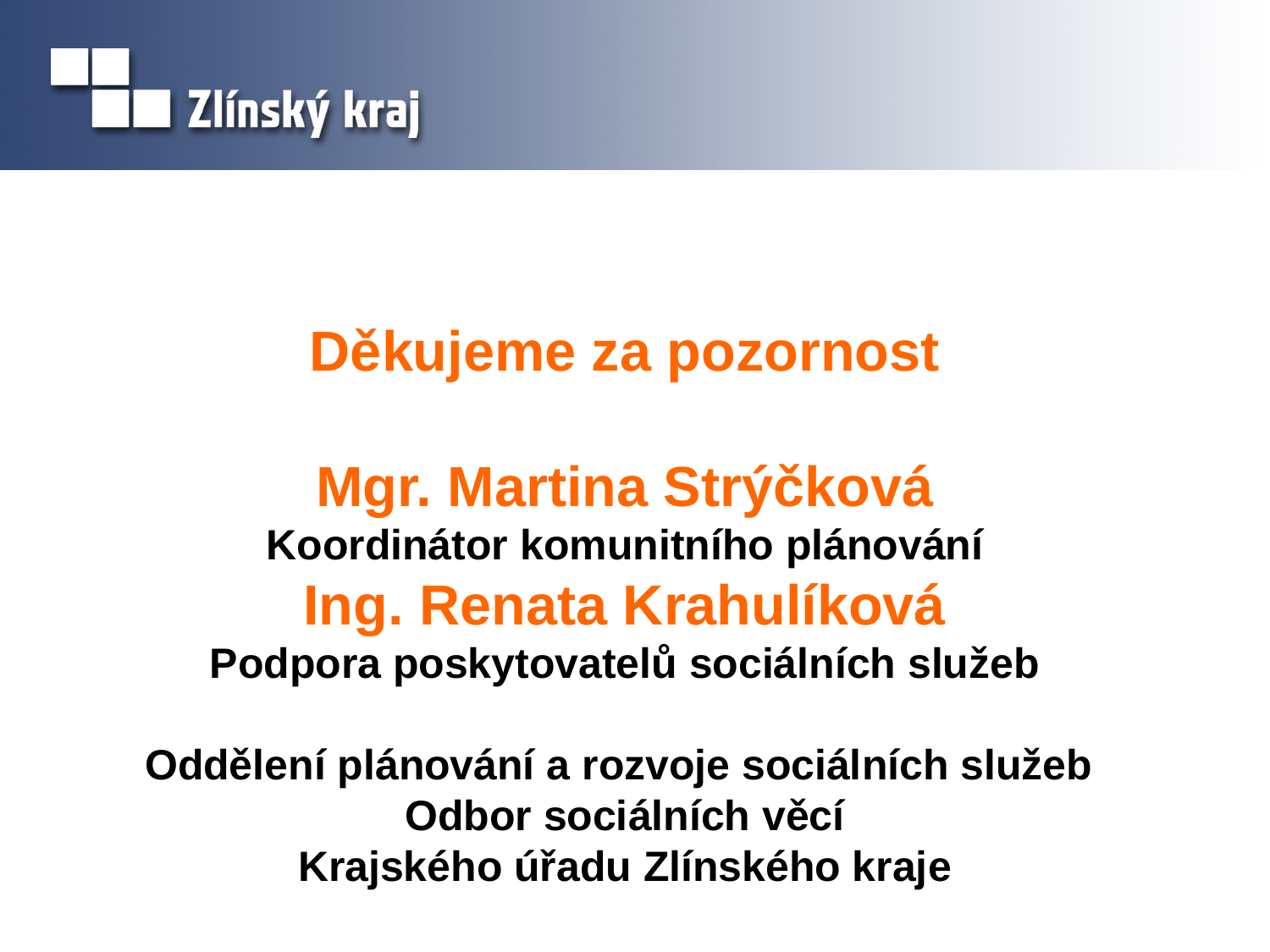

Děkujeme za pozornost

Mgr. Martina Strýčková
Koordinátor komunitního plánování
Ing. Renata Krahulíková
Podpora poskytovatelů sociálních služeb

Oddělení plánování a rozvoje sociálních služeb
Odbor sociálních věcí
Krajského úřadu Zlínského kraje